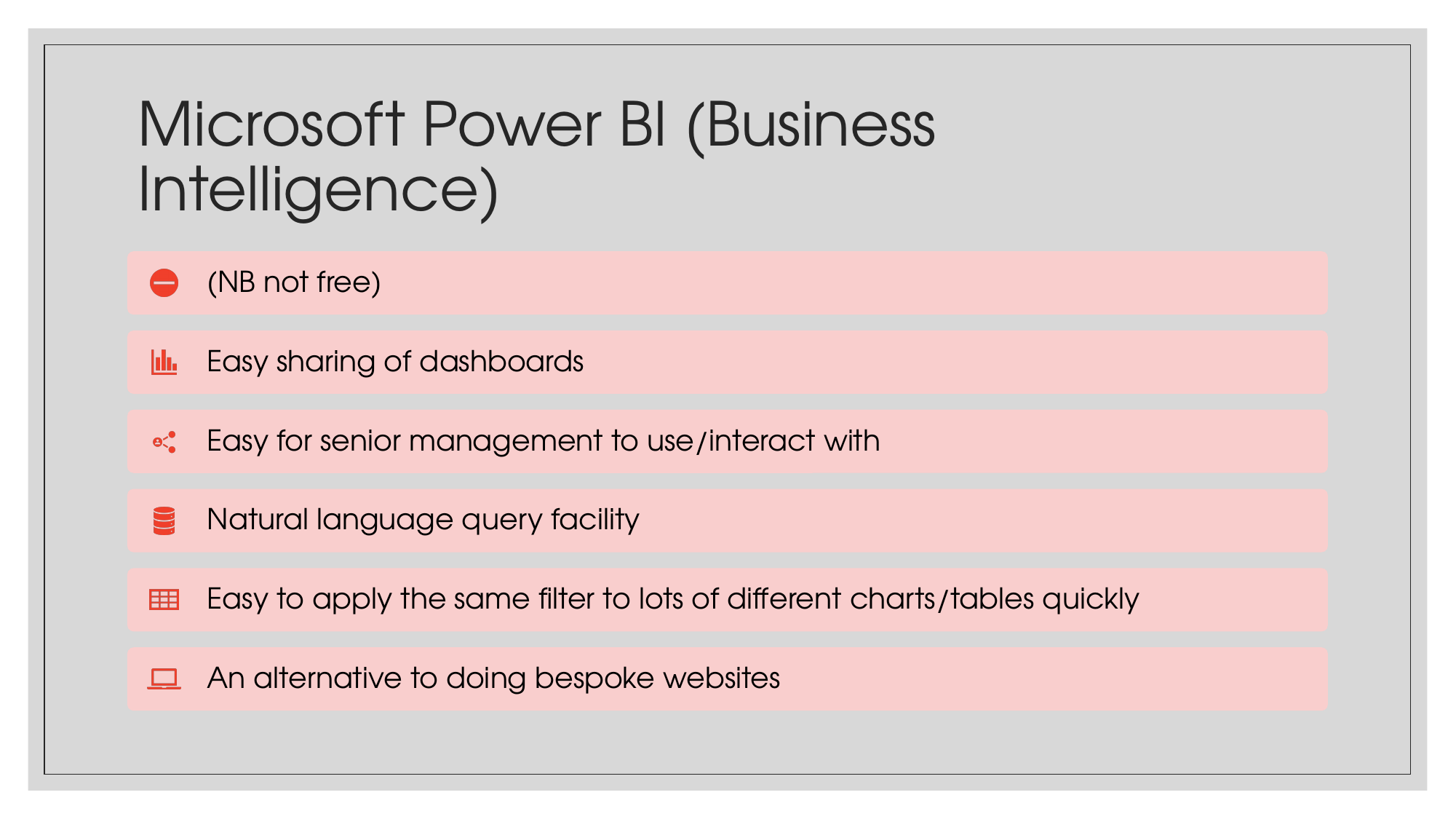

# Microsoft Power BI (Business Intelligence)
(NB not free)
Easy sharing of dashboards
Easy for senior management to use/interact with
Natural language query facility
Easy to apply the same filter to lots of different charts/tables quickly
An alternative to doing bespoke websites